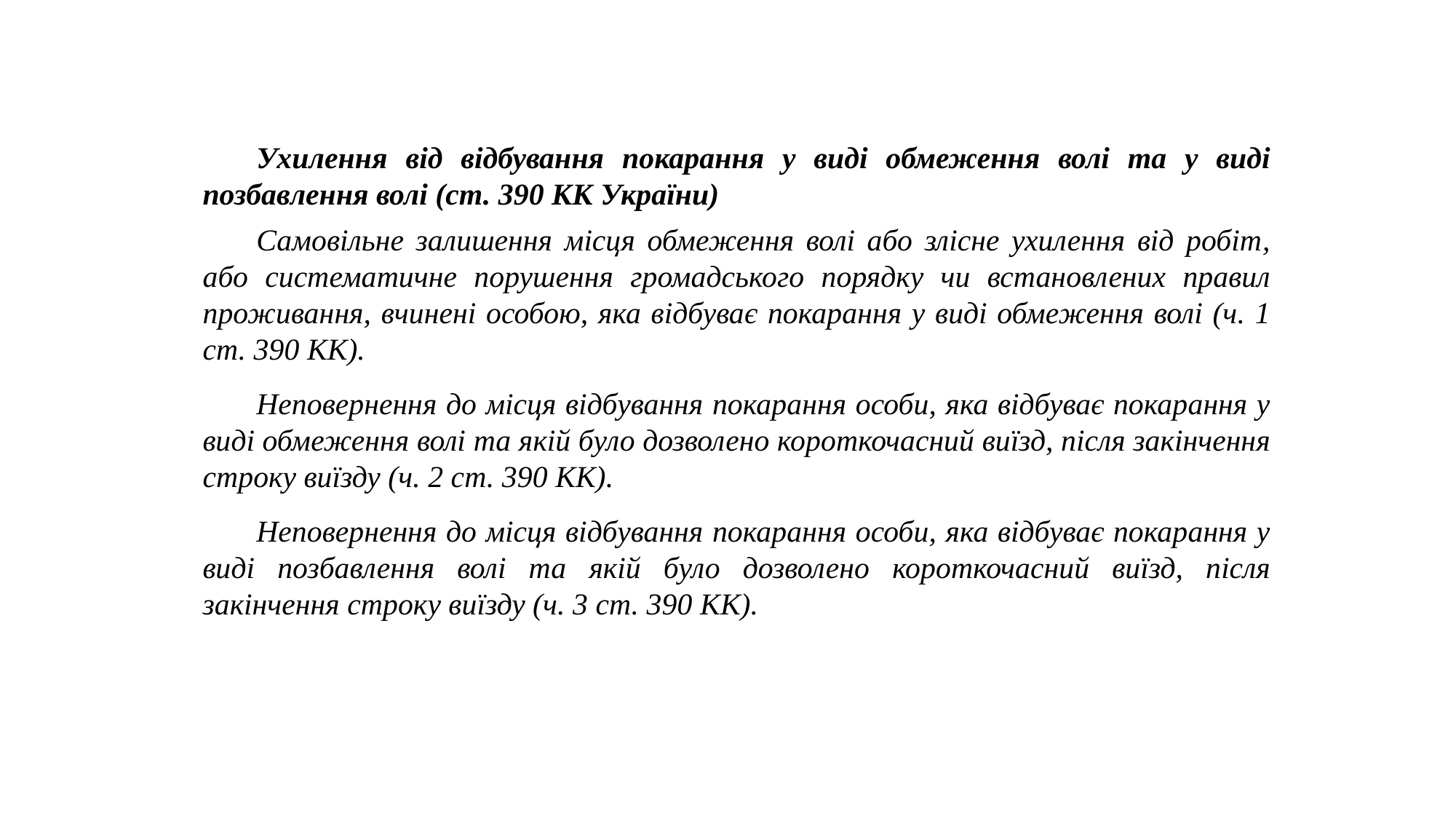

Ухилення від відбування покарання у виді обмеження волі та у виді позбавлення волі (ст. 390 КК України)
Самовільне залишення місця обмеження волі або злісне ухилення від робіт, або систематичне порушення громадського порядку чи встановлених правил проживання, вчинені особою, яка відбуває покарання у виді обмеження волі (ч. 1 ст. 390 КК).
Неповернення до місця відбування покарання особи, яка відбуває покарання у виді обмеження волі та якій було дозволено короткочасний виїзд, після закінчення строку виїзду (ч. 2 ст. 390 КК).
Неповернення до місця відбування покарання особи, яка відбуває покарання у виді позбавлення волі та якій було дозволено короткочасний виїзд, після закінчення строку виїзду (ч. 3 ст. 390 КК).